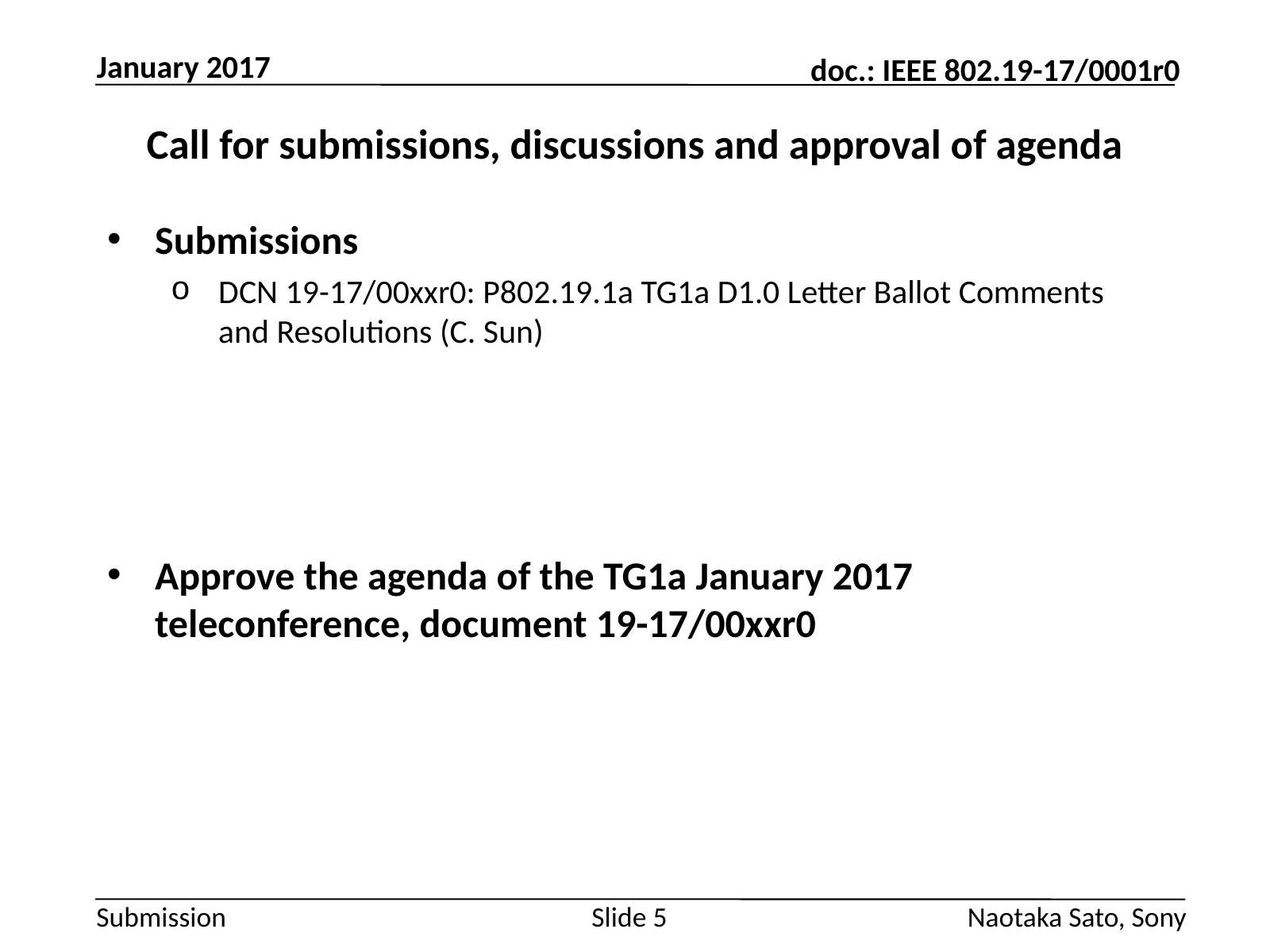

January 2017
# Call for submissions, discussions and approval of agenda
Submissions
DCN 19-17/00xxr0: P802.19.1a TG1a D1.0 Letter Ballot Comments and Resolutions (C. Sun)

Approve the agenda of the TG1a January 2017 teleconference, document 19-17/00xxr0
Slide 5
Naotaka Sato, Sony